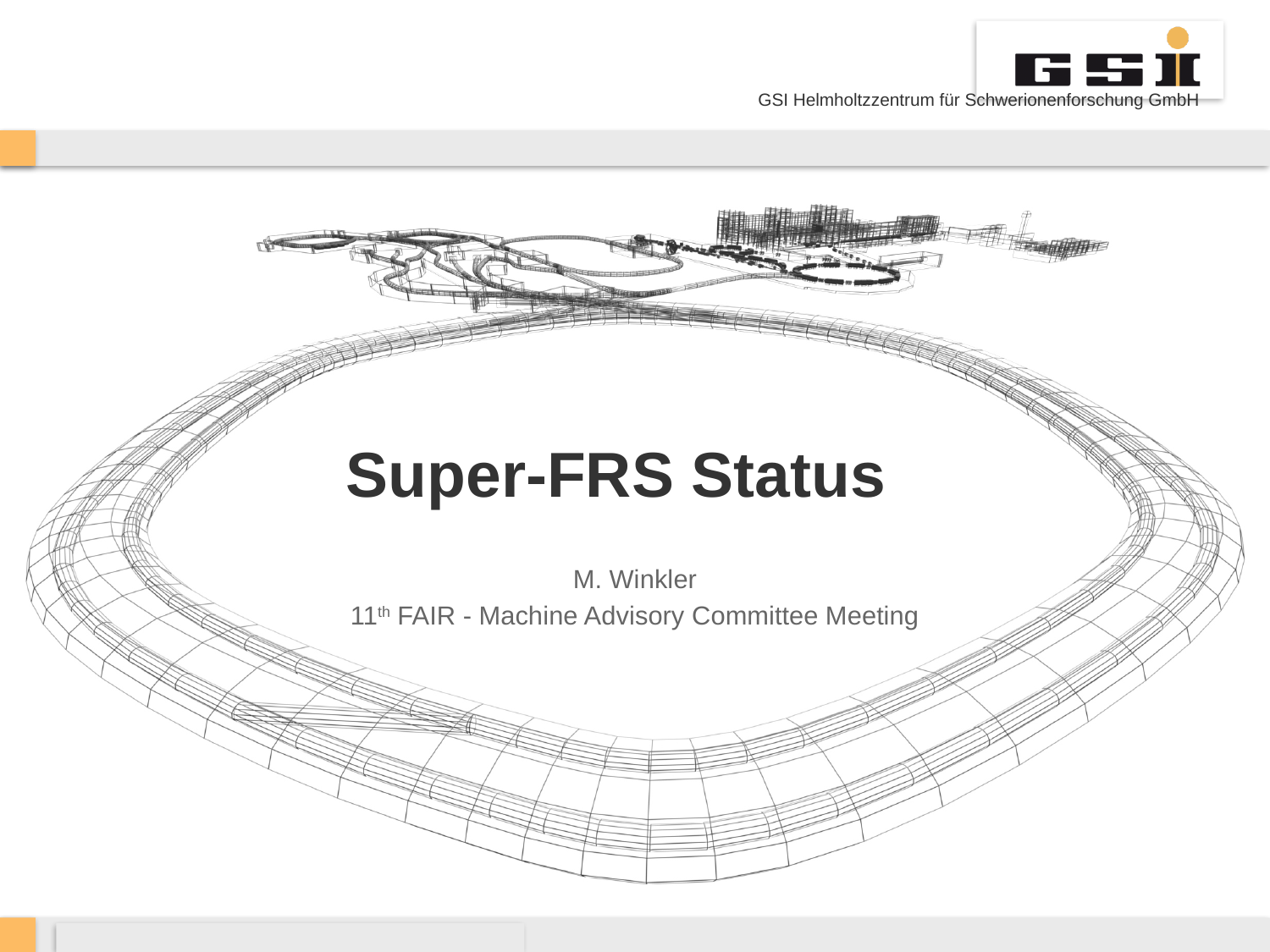

# Super-FRS Status
M. Winkler
11th FAIR - Machine Advisory Committee Meeting